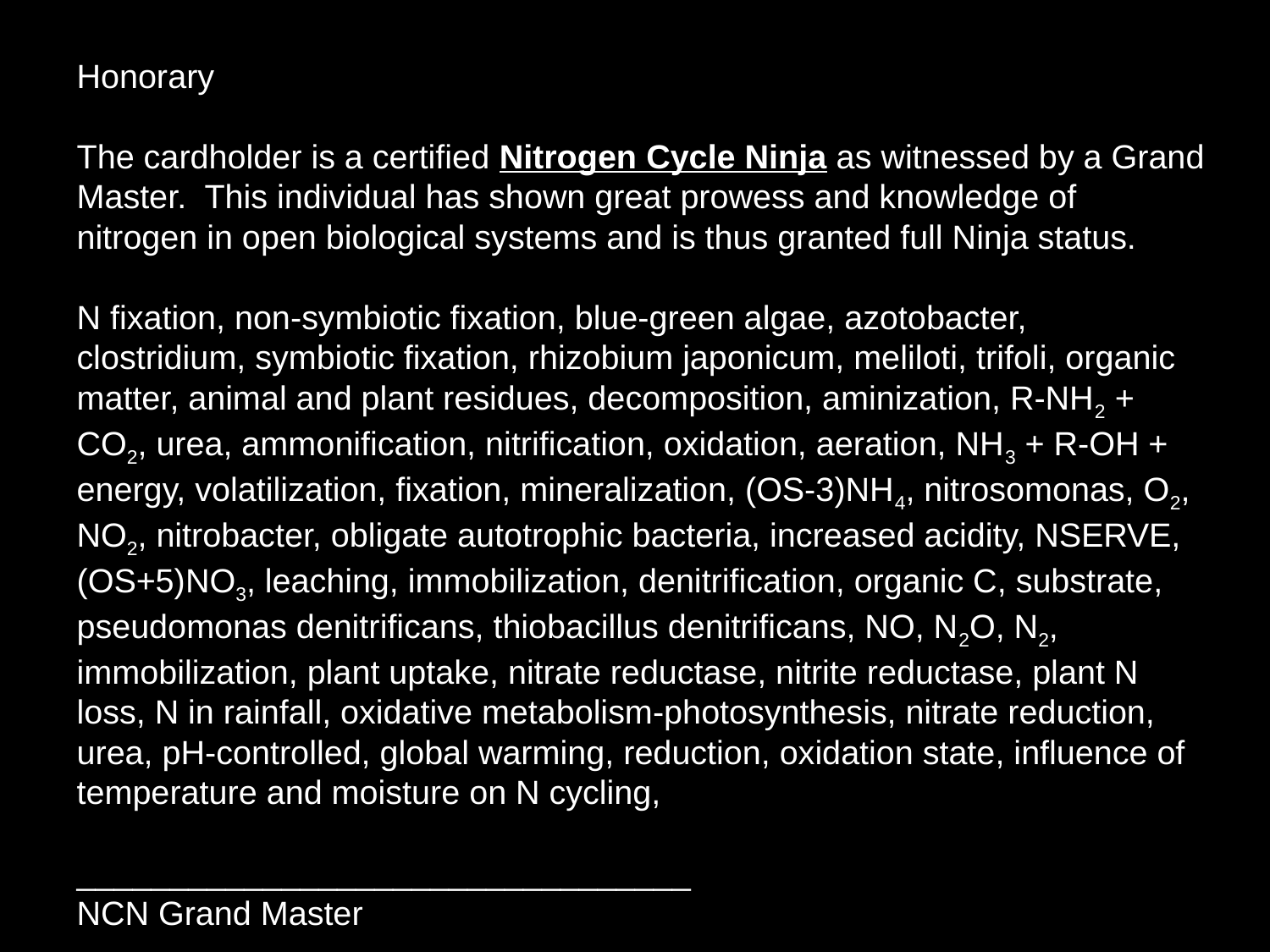

Honorary

The cardholder is a certified Nitrogen Cycle Ninja as witnessed by a Grand Master.  This individual has shown great prowess and knowledge of nitrogen in open biological systems and is thus granted full Ninja status.

N fixation, non-symbiotic fixation, blue-green algae, azotobacter, clostridium, symbiotic fixation, rhizobium japonicum, meliloti, trifoli, organic matter, animal and plant residues, decomposition, aminization, R-NH2 + CO2, urea, ammonification, nitrification, oxidation, aeration, NH3 + R-OH + energy, volatilization, fixation, mineralization, (OS-3)NH4, nitrosomonas, O2, NO2, nitrobacter, obligate autotrophic bacteria, increased acidity, NSERVE, (OS+5)NO3, leaching, immobilization, denitrification, organic C, substrate, pseudomonas denitrificans, thiobacillus denitrificans, NO, N2O, N2, immobilization, plant uptake, nitrate reductase, nitrite reductase, plant N loss, N in rainfall, oxidative metabolism-photosynthesis, nitrate reduction, urea, pH-controlled, global warming, reduction, oxidation state, influence of  temperature and moisture on N cycling,
_________________________________
NCN Grand Master